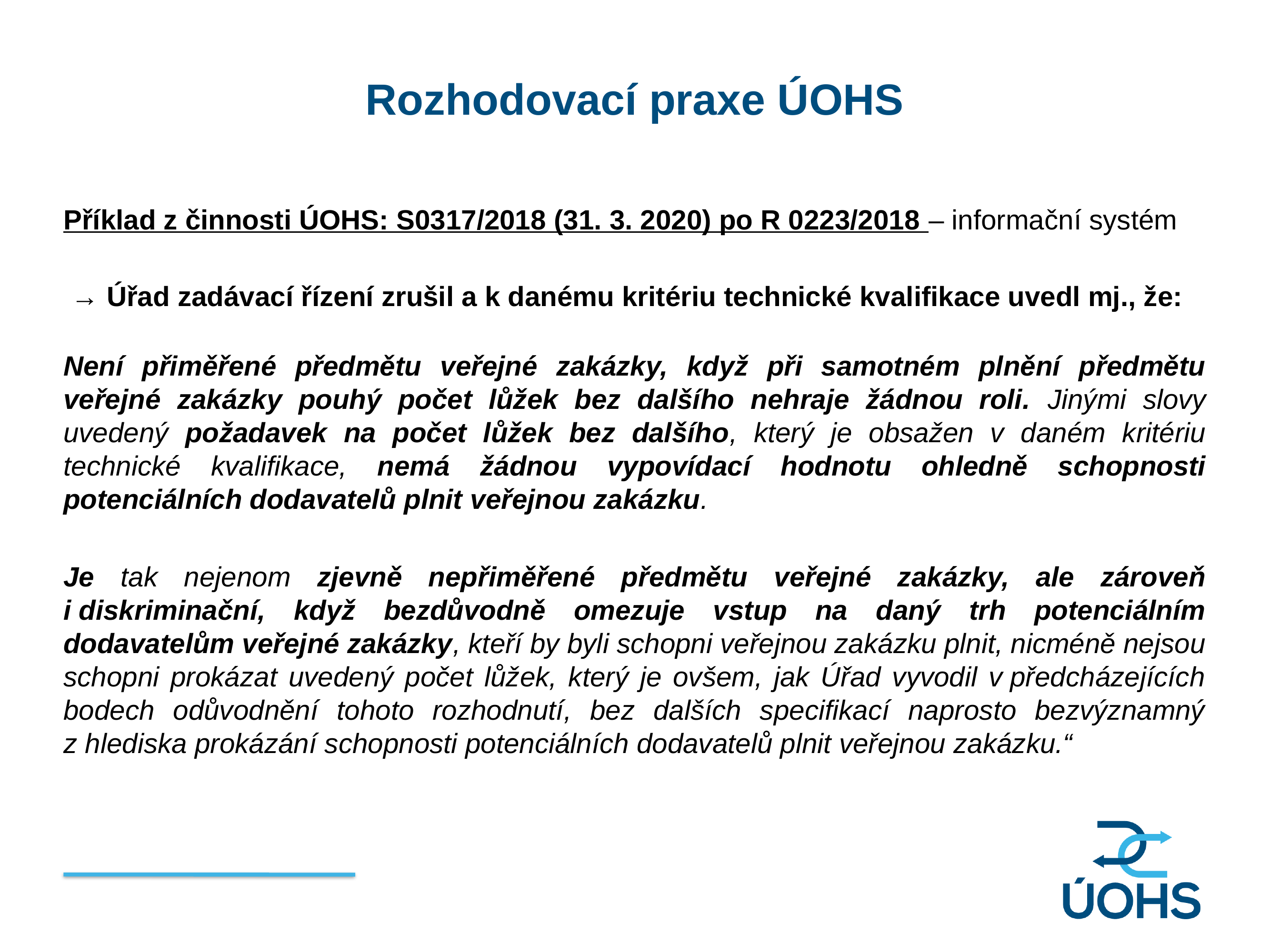

Rozhodovací praxe ÚOHS

Příklad z činnosti ÚOHS: S0317/2018 (31. 3. 2020) po R 0223/2018 – informační systém

 → Úřad zadávací řízení zrušil a k danému kritériu technické kvalifikace uvedl mj., že:

Není přiměřené předmětu veřejné zakázky, když při samotném plnění předmětu veřejné zakázky pouhý počet lůžek bez dalšího nehraje žádnou roli. Jinými slovy uvedený požadavek na počet lůžek bez dalšího, který je obsažen v daném kritériu technické kvalifikace, nemá žádnou vypovídací hodnotu ohledně schopnosti potenciálních dodavatelů plnit veřejnou zakázku.

Je tak nejenom zjevně nepřiměřené předmětu veřejné zakázky, ale zároveň i diskriminační, když bezdůvodně omezuje vstup na daný trh potenciálním dodavatelům veřejné zakázky, kteří by byli schopni veřejnou zakázku plnit, nicméně nejsou schopni prokázat uvedený počet lůžek, který je ovšem, jak Úřad vyvodil v předcházejících bodech odůvodnění tohoto rozhodnutí, bez dalších specifikací naprosto bezvýznamný z hlediska prokázání schopnosti potenciálních dodavatelů plnit veřejnou zakázku.“